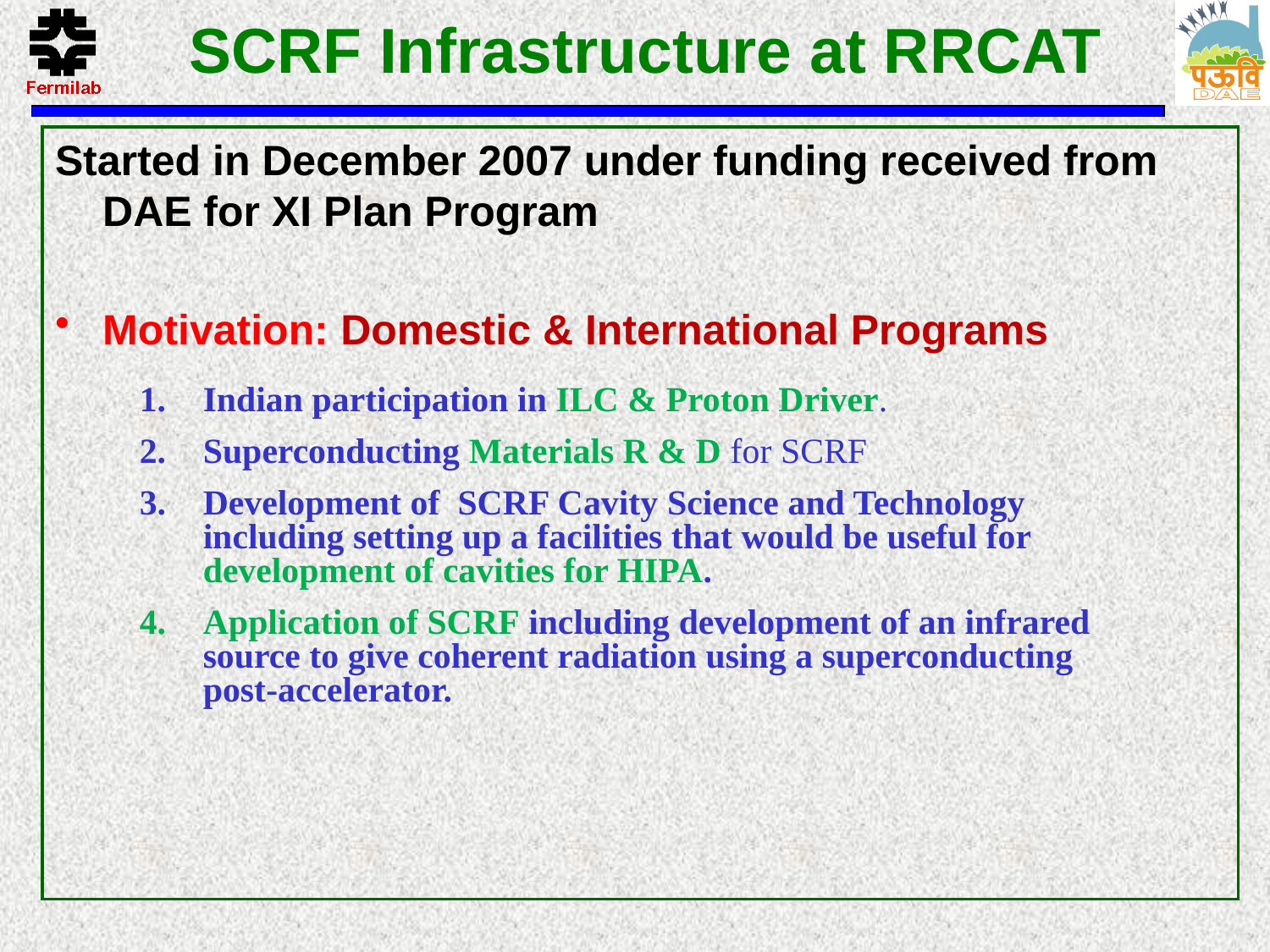

# SCRF Infrastructure at RRCAT
Started in December 2007 under funding received from DAE for XI Plan Program

Motivation: Domestic & International Programs
Indian participation in ILC & Proton Driver.
Superconducting Materials R & D for SCRF
Development of  SCRF Cavity Science and Technology including setting up a facilities that would be useful for development of cavities for HIPA.
Application of SCRF including development of an infrared source to give coherent radiation using a superconducting post-accelerator.